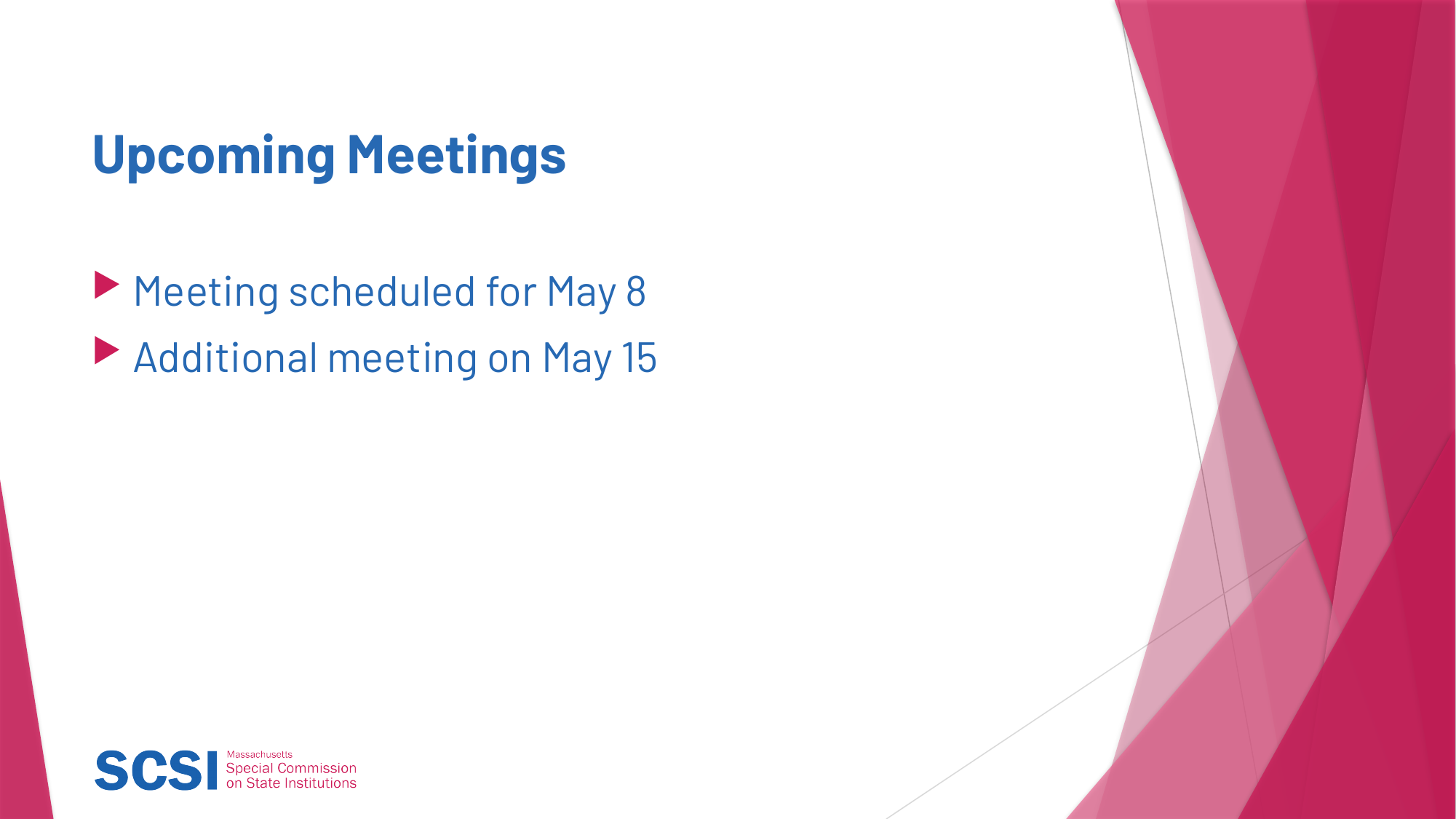

# Upcoming Meetings
Meeting scheduled for May 8
Additional meeting on May 15